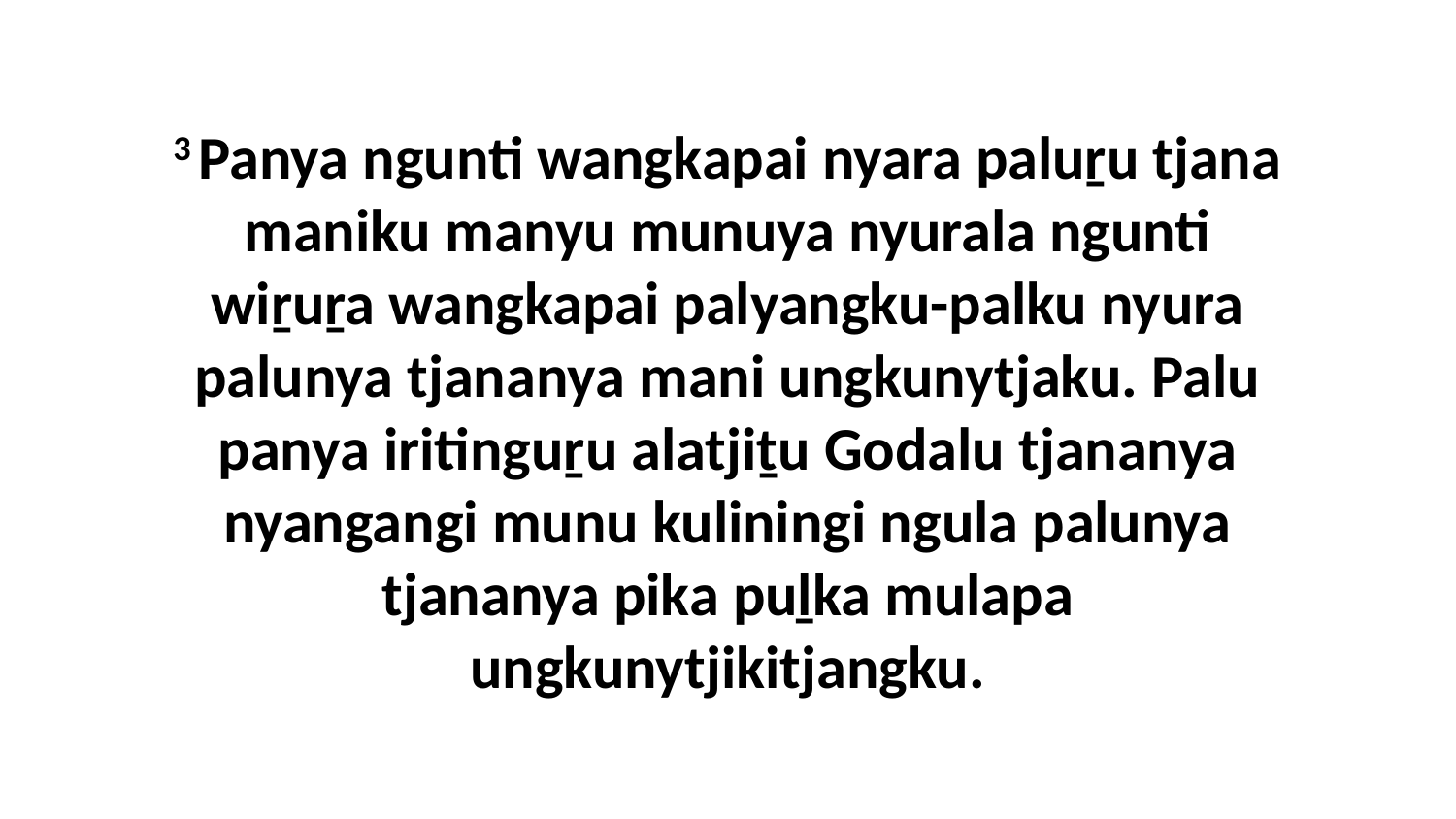

3 Panya ngunti wangkapai nyara paluṟu tjana maniku manyu munuya nyurala ngunti wiṟuṟa wangkapai palyangku-palku nyura palunya tjananya mani ungkunytjaku. Palu panya iritinguṟu alatjiṯu Godalu tjananya nyangangi munu kuliningi ngula palunya tjananya pika puḻka mulapa ungkunytjikitjangku.